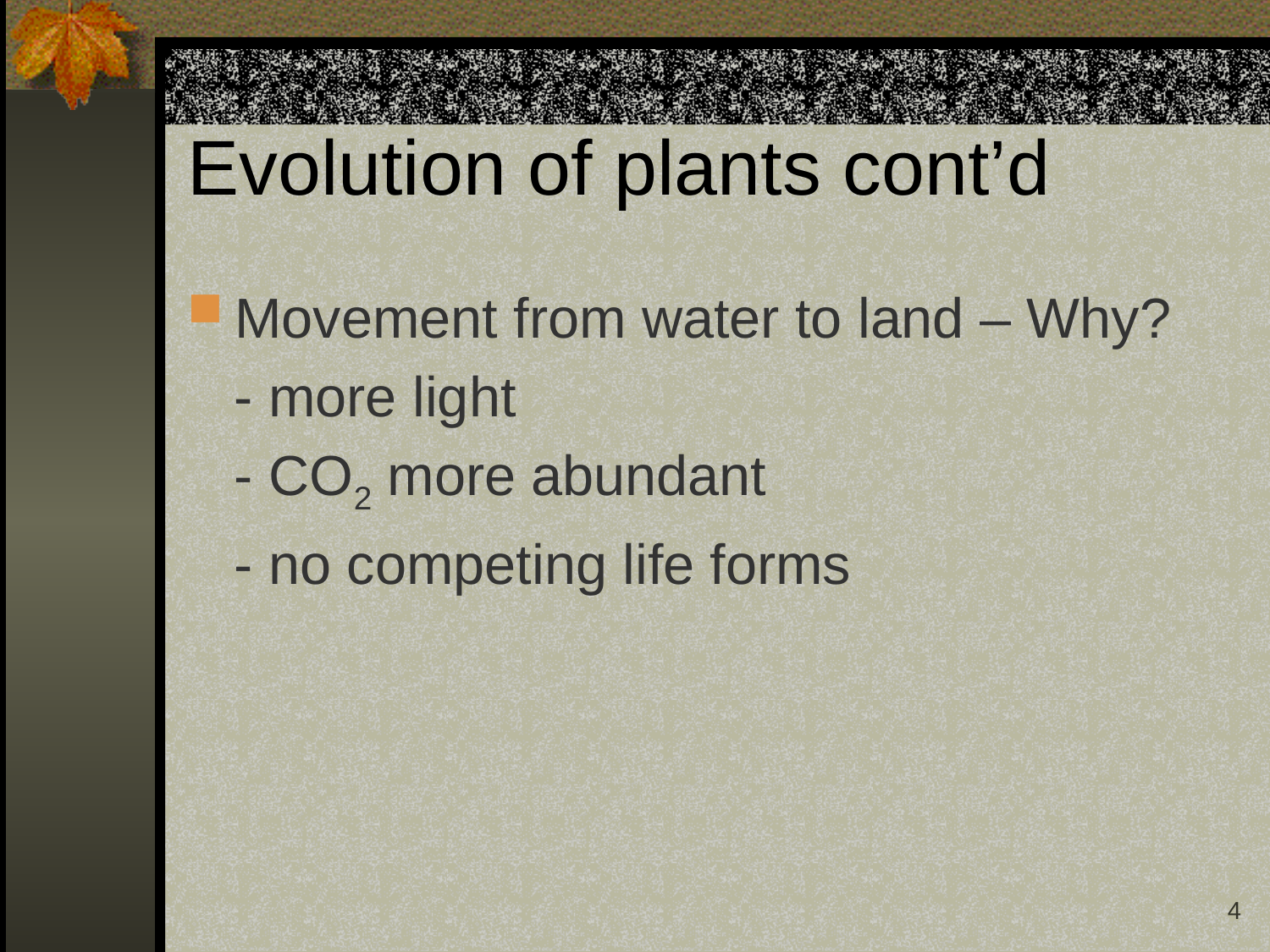

# Evolution of plants cont’d
Movement from water to land – Why?
   - more light
   - CO2 more abundant
   - no competing life forms

4